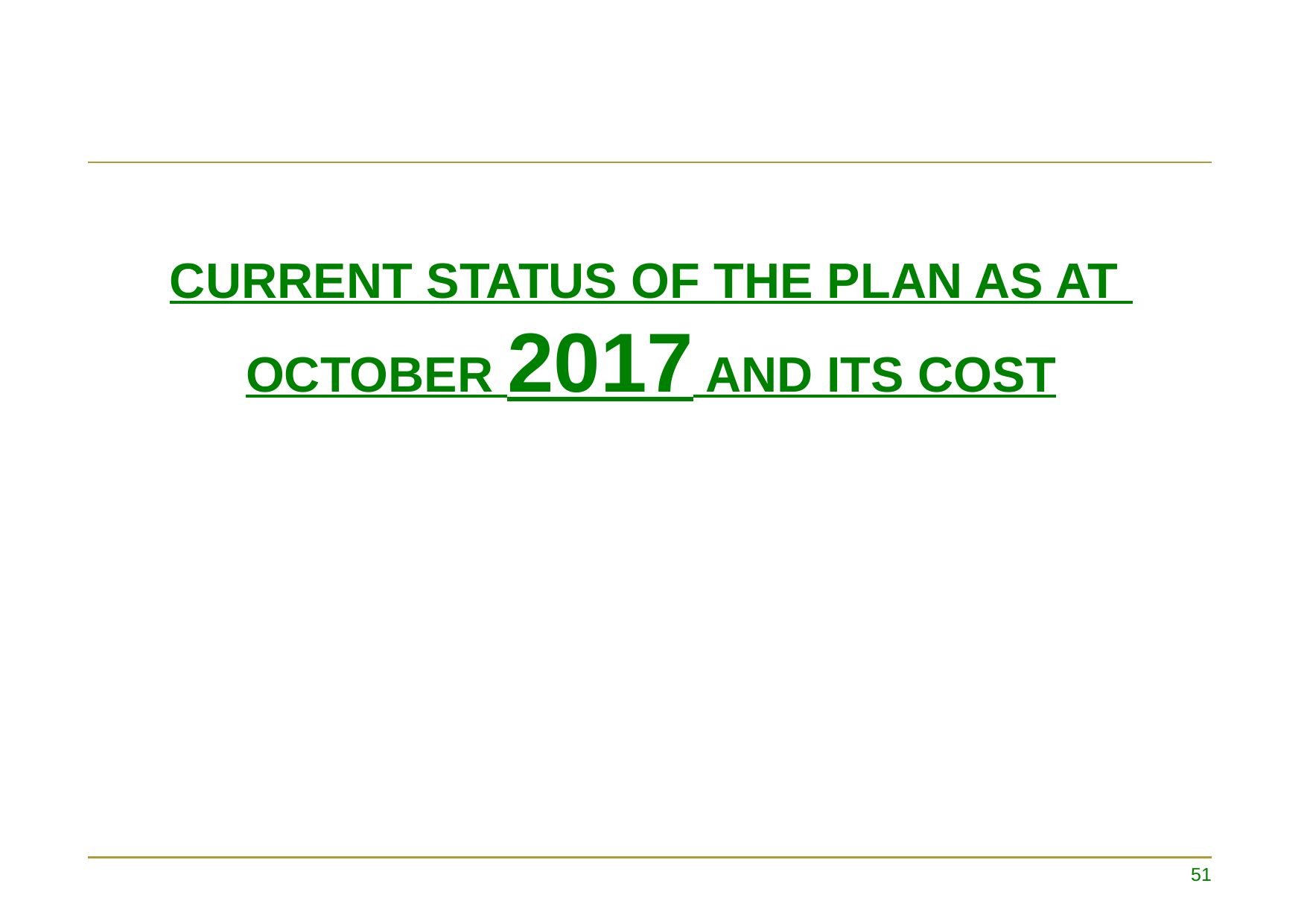

CURRENT STATUS OF THE PLAN AS AT
OCTOBER 2017 AND ITS COST

51